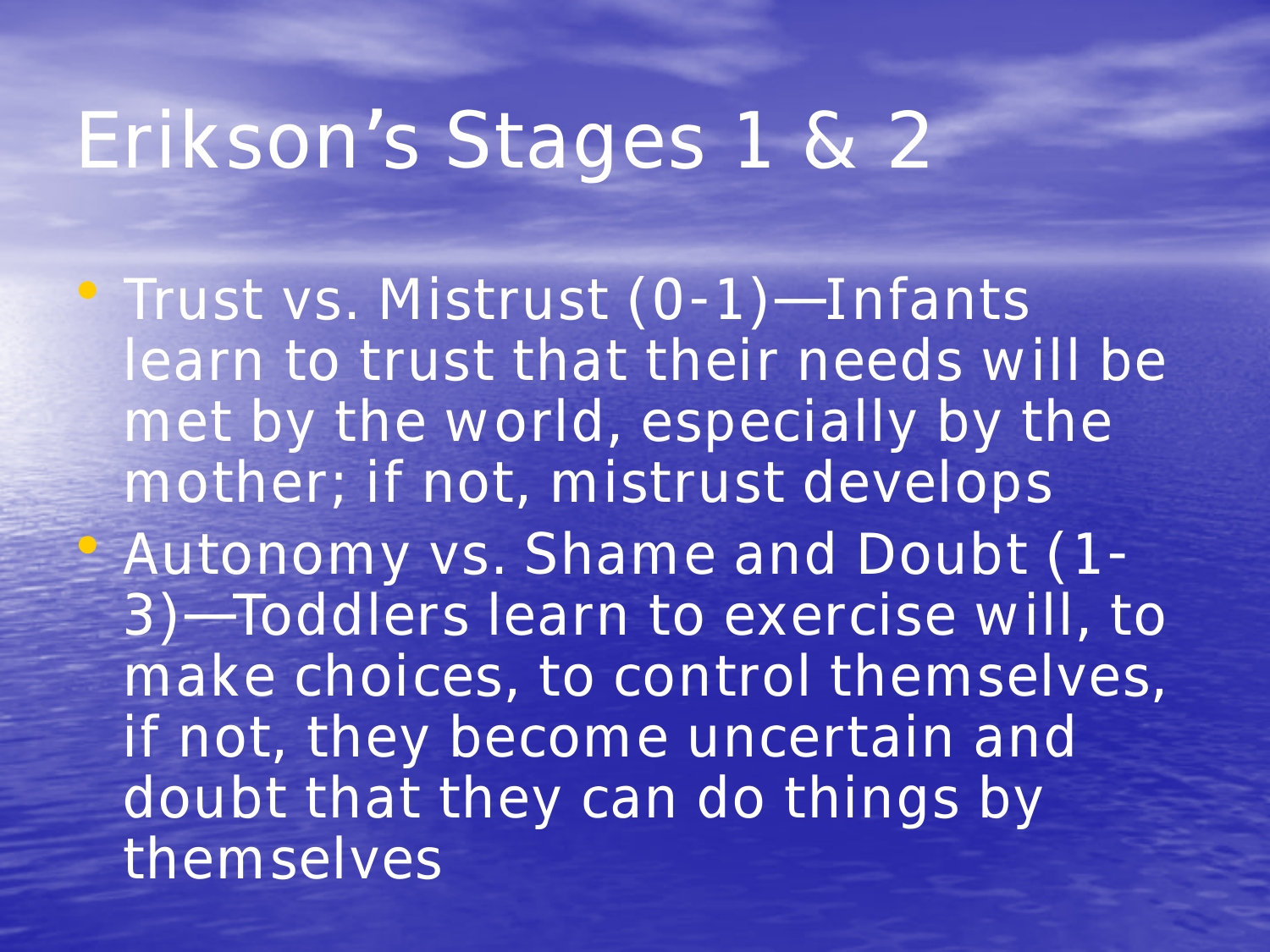

# Erikson’s Stages 1 & 2
Trust vs. Mistrust (0-1)—Infants learn to trust that their needs will be met by the world, especially by the mother; if not, mistrust develops
Autonomy vs. Shame and Doubt (1-3)—Toddlers learn to exercise will, to make choices, to control themselves, if not, they become uncertain and doubt that they can do things by themselves